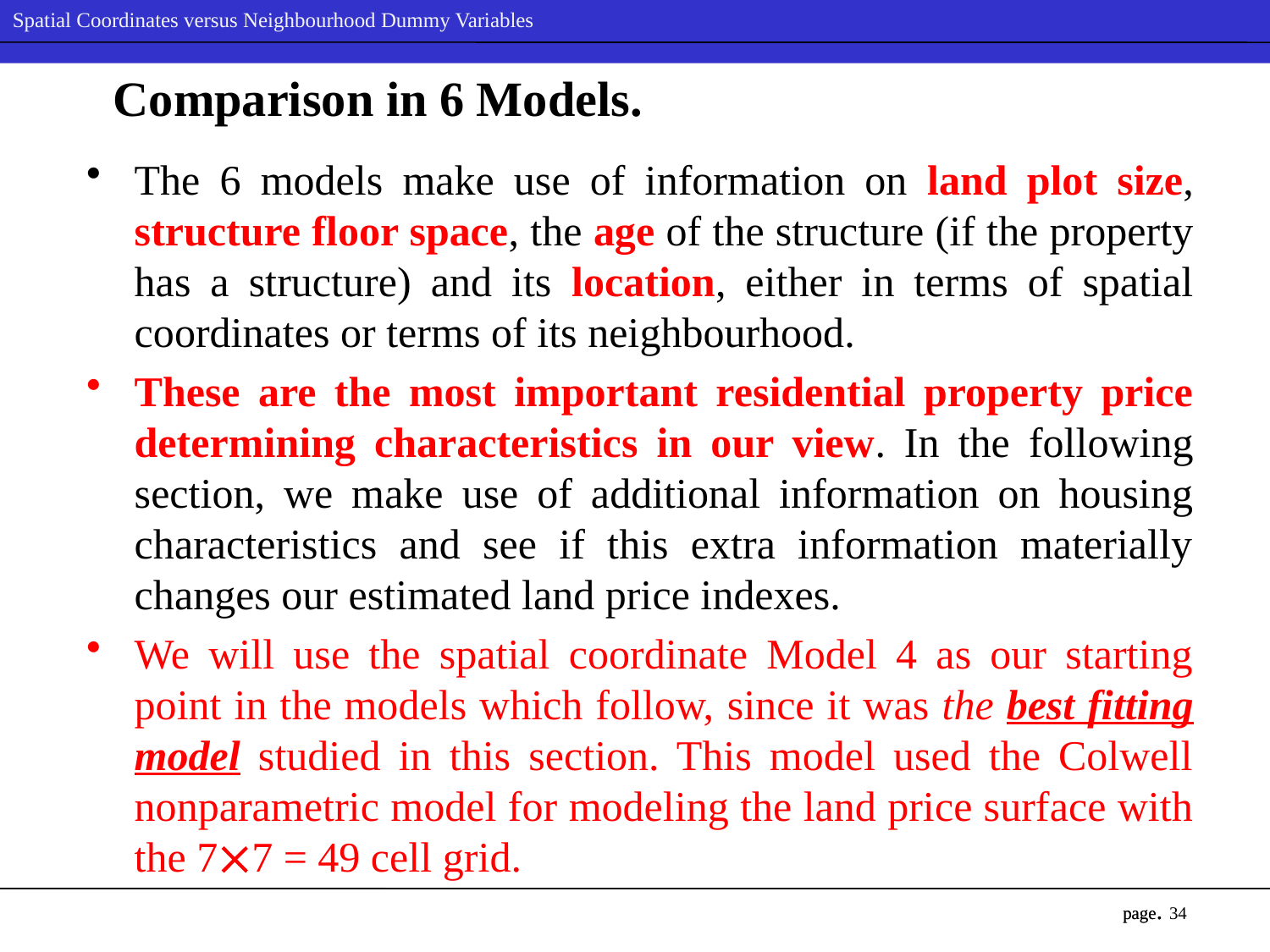

# Comparison in 6 Models.
The 6 models make use of information on land plot size, structure floor space, the age of the structure (if the property has a structure) and its location, either in terms of spatial coordinates or terms of its neighbourhood.
These are the most important residential property price determining characteristics in our view. In the following section, we make use of additional information on housing characteristics and see if this extra information materially changes our estimated land price indexes.
We will use the spatial coordinate Model 4 as our starting point in the models which follow, since it was the best fitting model studied in this section. This model used the Colwell nonparametric model for modeling the land price surface with the 7×7 = 49 cell grid.

34